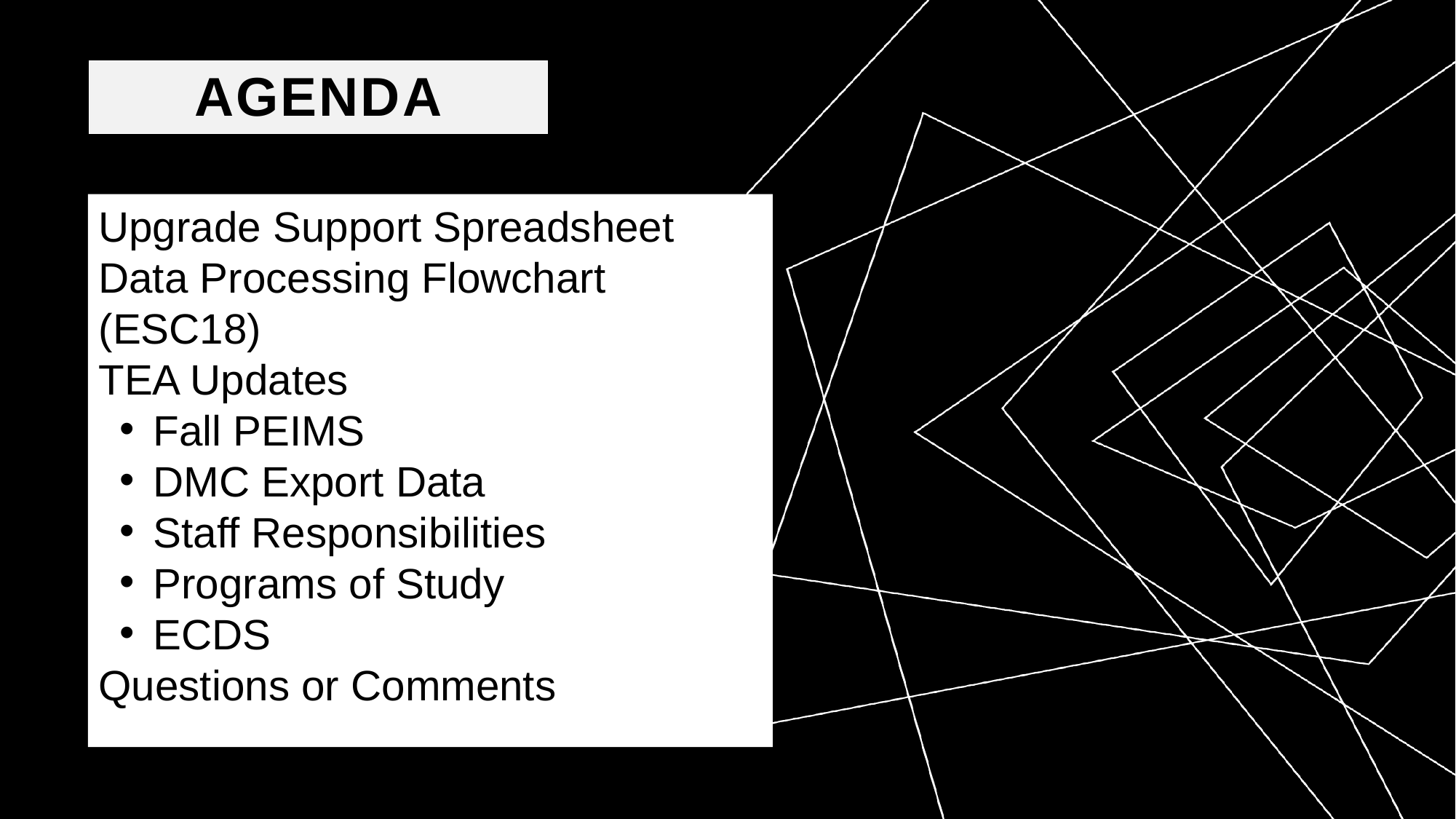

# AGENDA
Upgrade Support Spreadsheet
Data Processing Flowchart (ESC18)
TEA Updates
Fall PEIMS
DMC Export Data
Staff Responsibilities
Programs of Study
ECDS
Questions or Comments